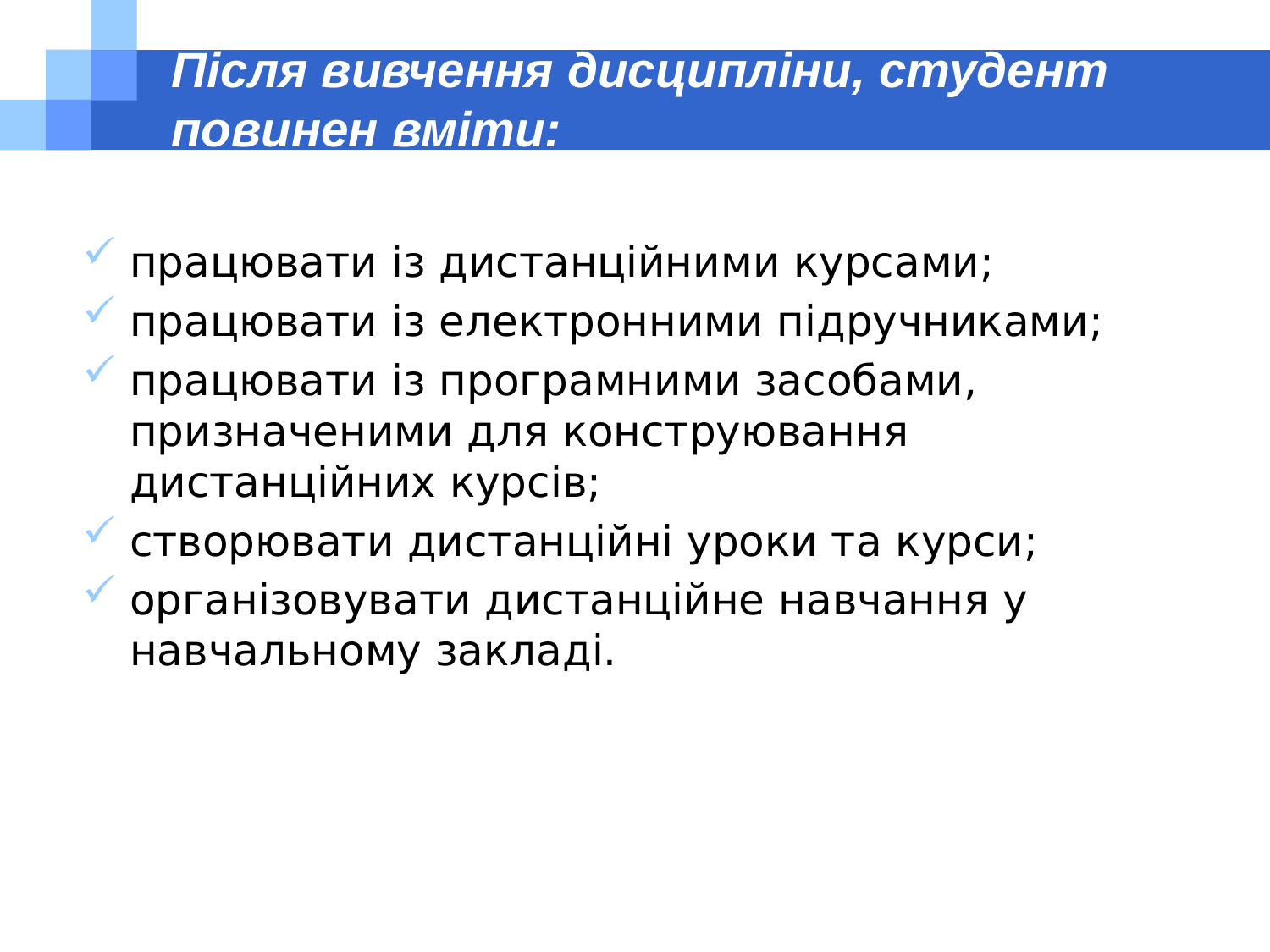

# Після вивчення дисципліни, студент повинен вміти:
працювати із дистанційними курсами;
працювати із електронними підручниками;
працювати із програмними засобами, призначеними для конструювання дистанційних курсів;
створювати дистанційні уроки та курси;
організовувати дистанційне навчання у навчальному закладі.